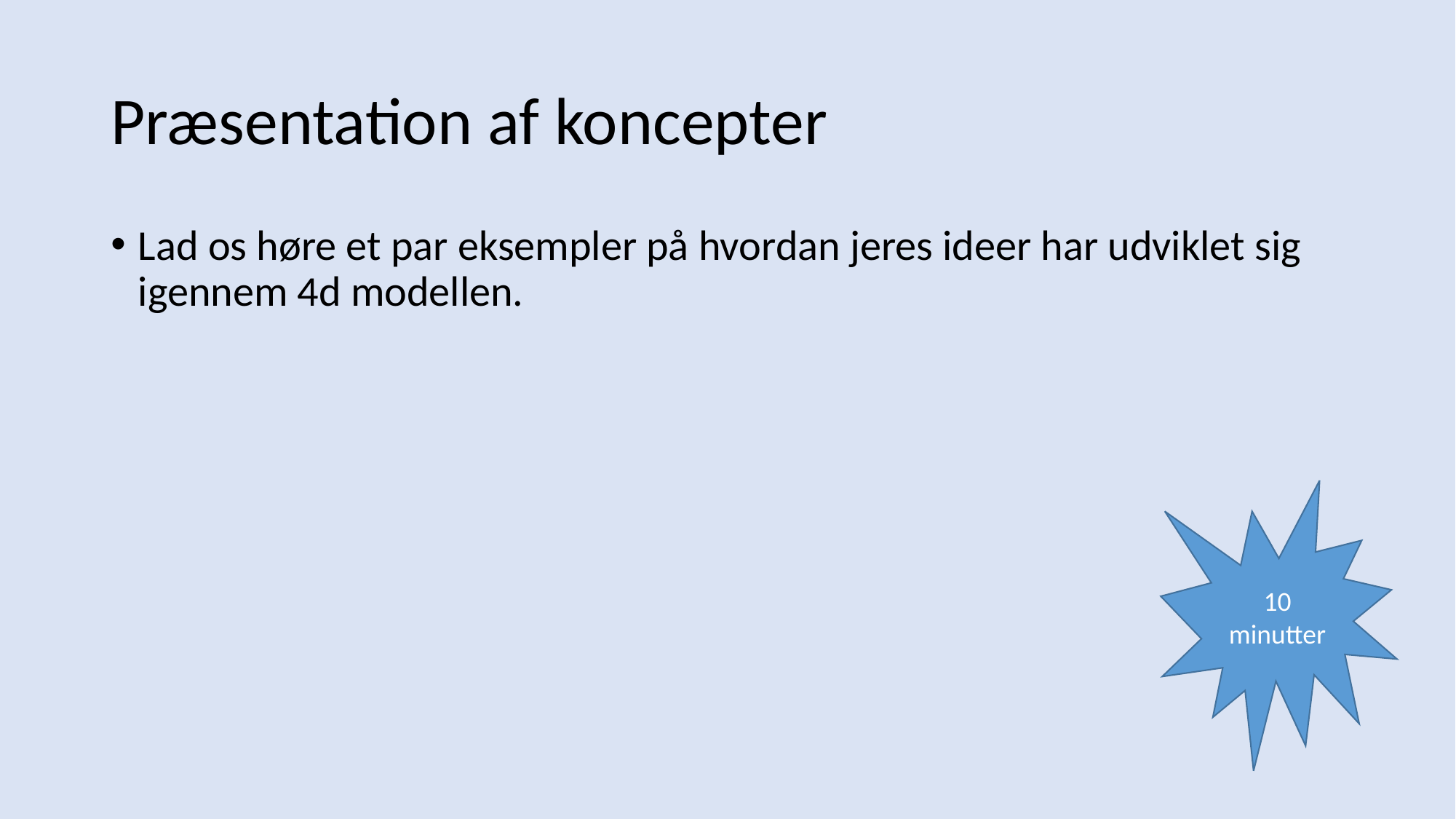

# Præsentation af koncepter
Lad os høre et par eksempler på hvordan jeres ideer har udviklet sig igennem 4d modellen.

10 minutter